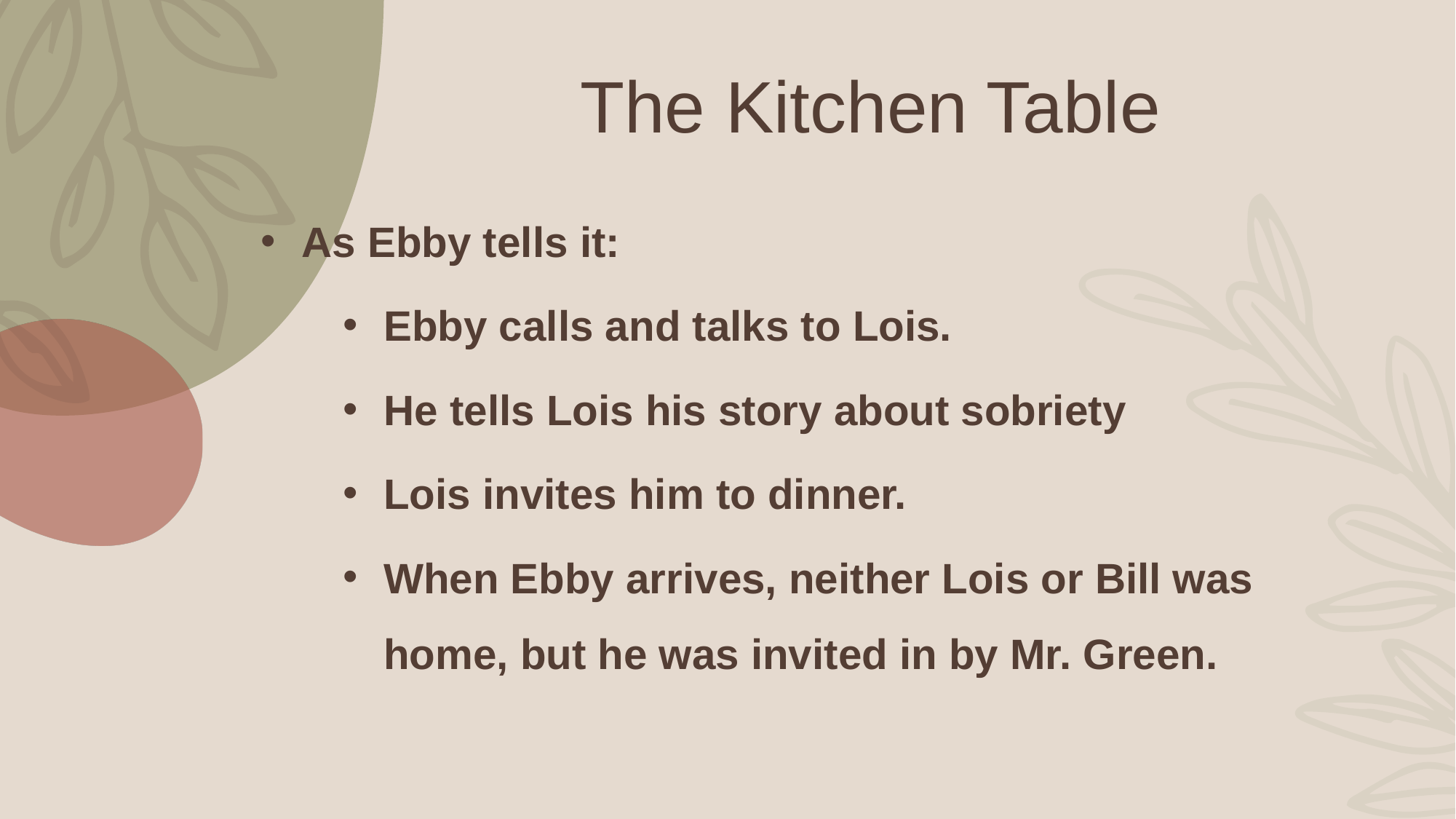

# The Kitchen Table
As Ebby tells it:
Ebby calls and talks to Lois.
He tells Lois his story about sobriety
Lois invites him to dinner.
When Ebby arrives, neither Lois or Bill was home, but he was invited in by Mr. Green.